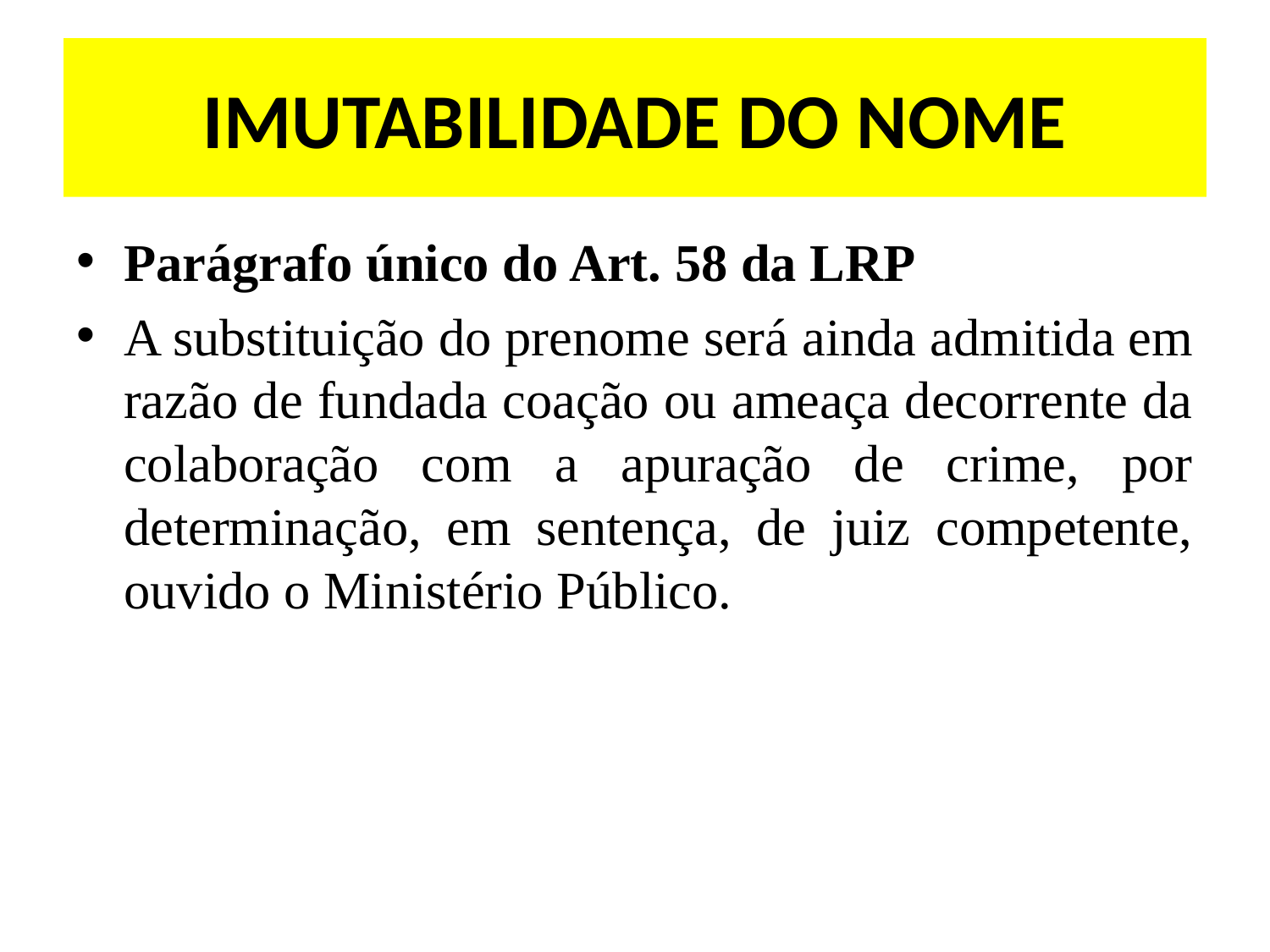

# IMUTABILIDADE DO NOME
Parágrafo único do Art. 58 da LRP
A substituição do prenome será ainda admitida em razão de fundada coação ou ameaça decorrente da colaboração com a apuração de crime, por determinação, em sentença, de juiz competente, ouvido o Ministério Público.